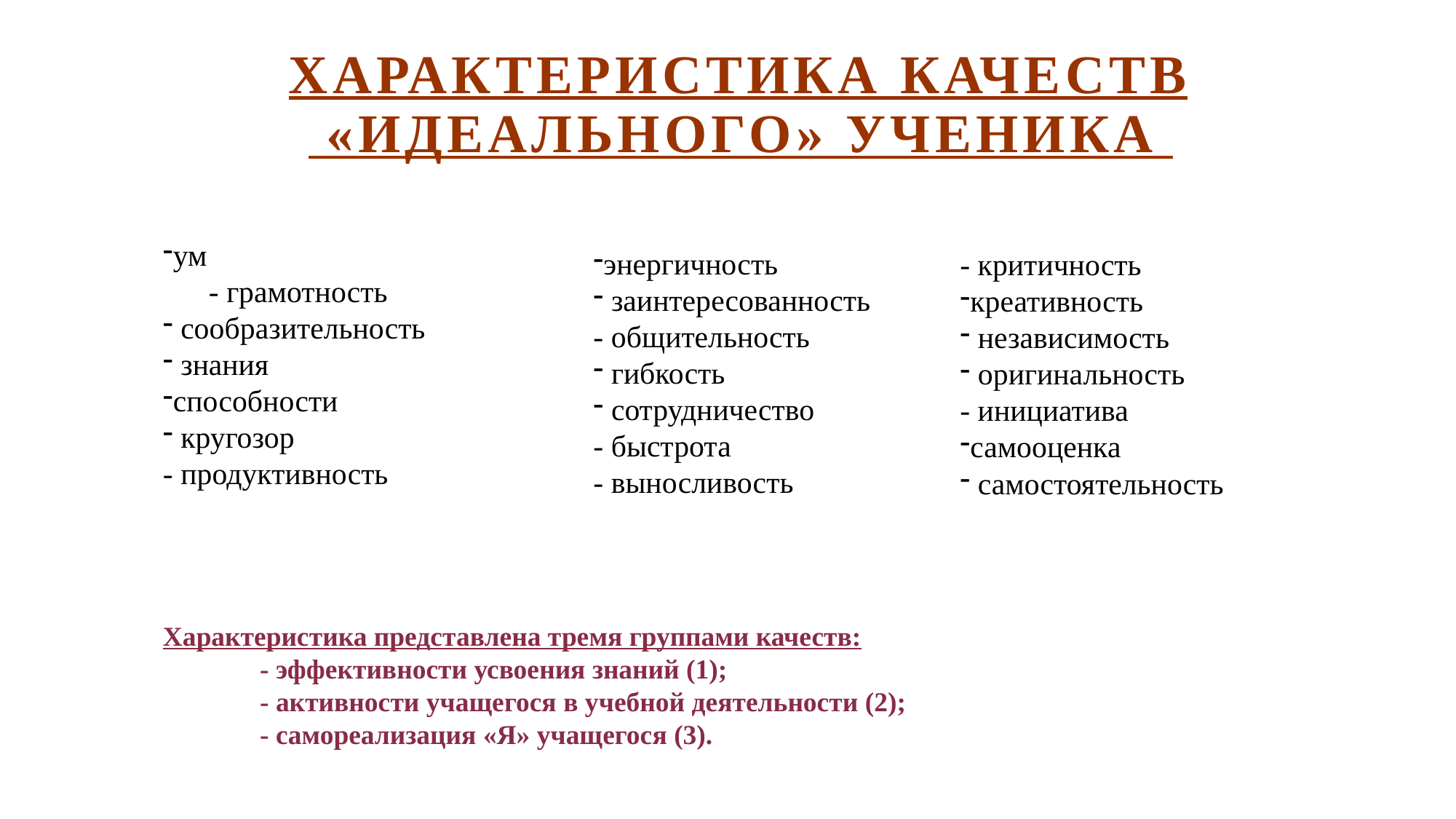

# Характеристика качеств «идеального» ученика
ум                                                    - грамотность
 сообразительность
 знания
способности
 кругозор
- продуктивность
энергичность
 заинтересованность
- общительность
 гибкость
 сотрудничество
- быстрота
- выносливость
- критичность
креативность
 независимость
 оригинальность
- инициатива
самооценка
 самостоятельность
Характеристика представлена тремя группами качеств:
              - эффективности усвоения знаний (1);
              - активности учащегося в учебной деятельности (2);
              - самореализация «Я» учащегося (3).